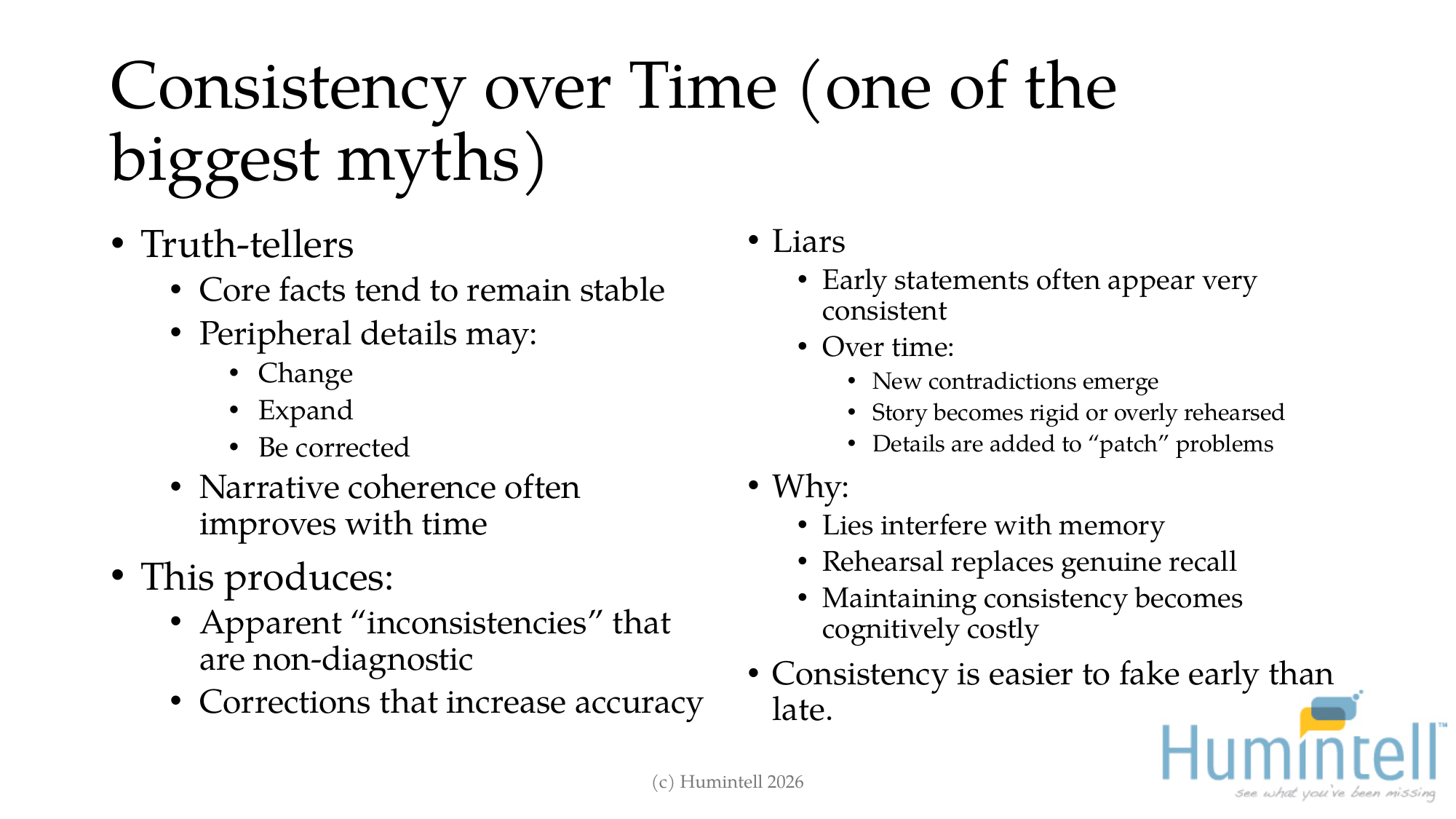

# Consistency over Time (one of the biggest myths)
Truth-tellers
Core facts tend to remain stable
Peripheral details may:
Change
Expand
Be corrected
Narrative coherence often improves with time
This produces:
Apparent “inconsistencies” that are non-diagnostic
Corrections that increase accuracy

Liars
Early statements often appear very consistent
Over time:
New contradictions emerge
Story becomes rigid or overly rehearsed
Details are added to “patch” problems
Why:
Lies interfere with memory
Rehearsal replaces genuine recall
Maintaining consistency becomes cognitively costly
Consistency is easier to fake early than late.

(c) Humintell 2026